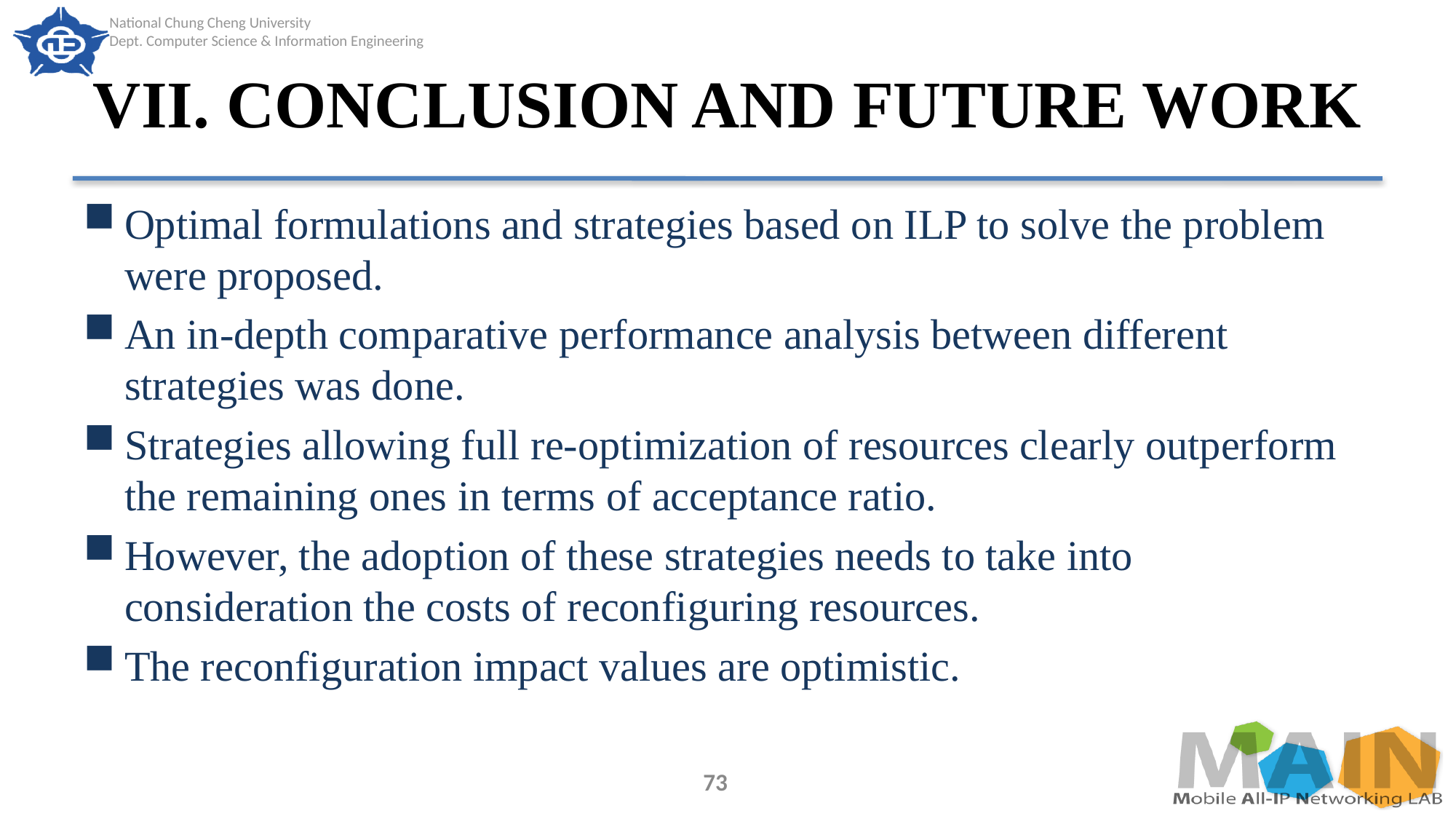

# VII. CONCLUSION AND FUTURE WORK
Optimal formulations and strategies based on ILP to solve the problem were proposed.
An in-depth comparative performance analysis between different strategies was done.
Strategies allowing full re-optimization of resources clearly outperform the remaining ones in terms of acceptance ratio.
However, the adoption of these strategies needs to take into consideration the costs of reconfiguring resources.
The reconfiguration impact values are optimistic.
73